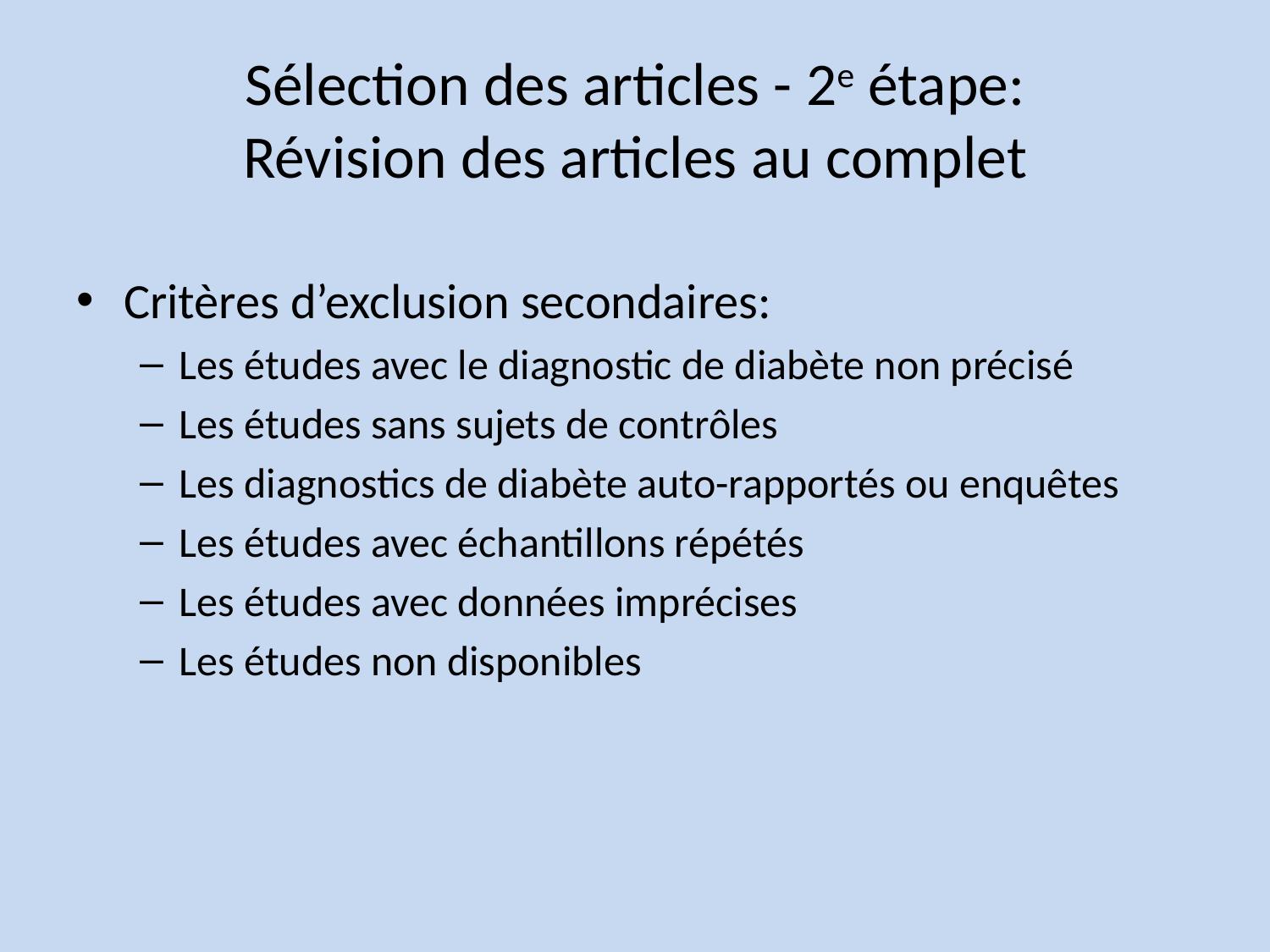

# Sélection des articles - 2e étape: Révision des articles au complet
Critères d’exclusion secondaires:
Les études avec le diagnostic de diabète non précisé
Les études sans sujets de contrôles
Les diagnostics de diabète auto-rapportés ou enquêtes
Les études avec échantillons répétés
Les études avec données imprécises
Les études non disponibles